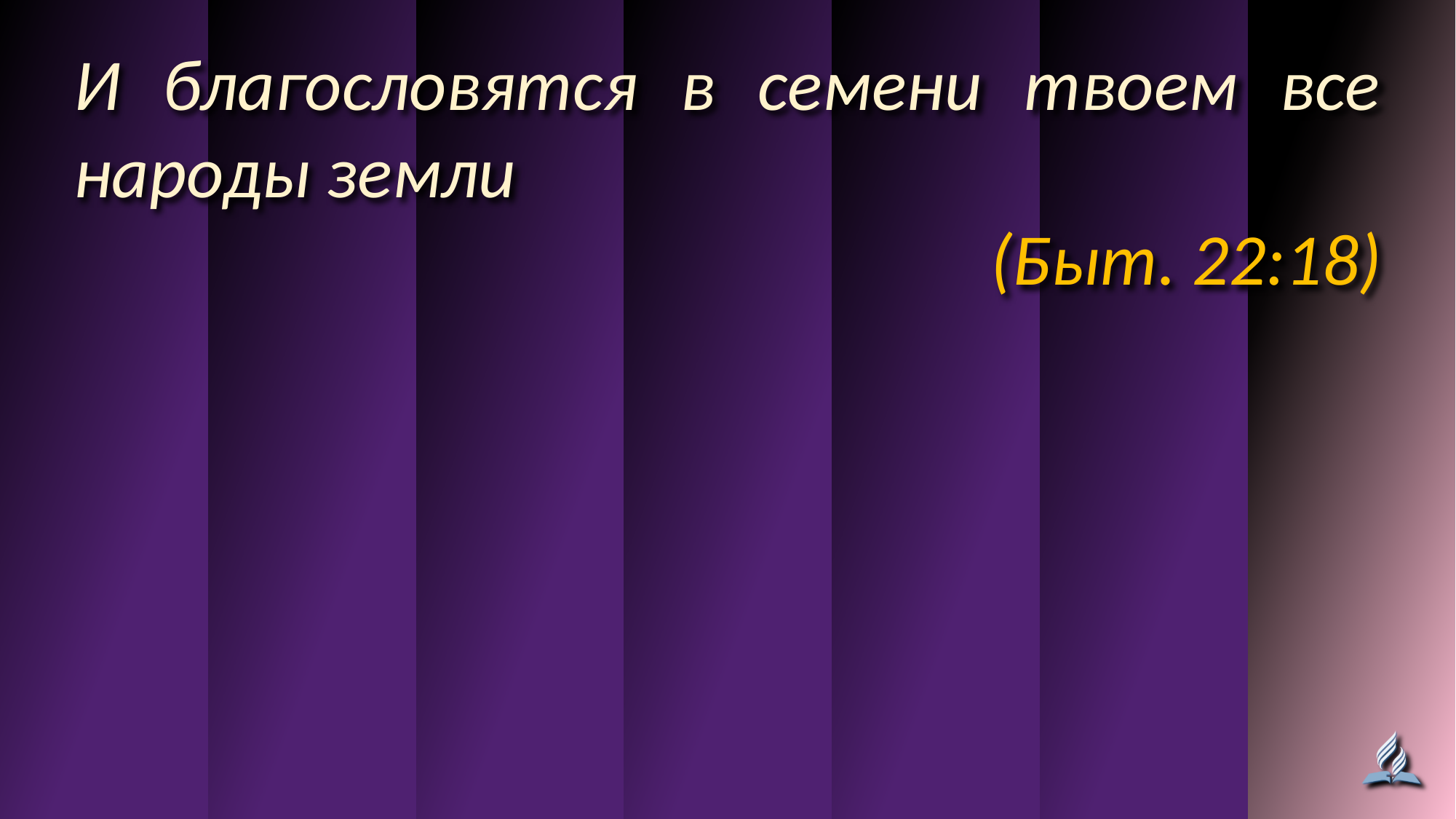

И благословятся в семени твоем все народы земли
(Быт. 22:18)